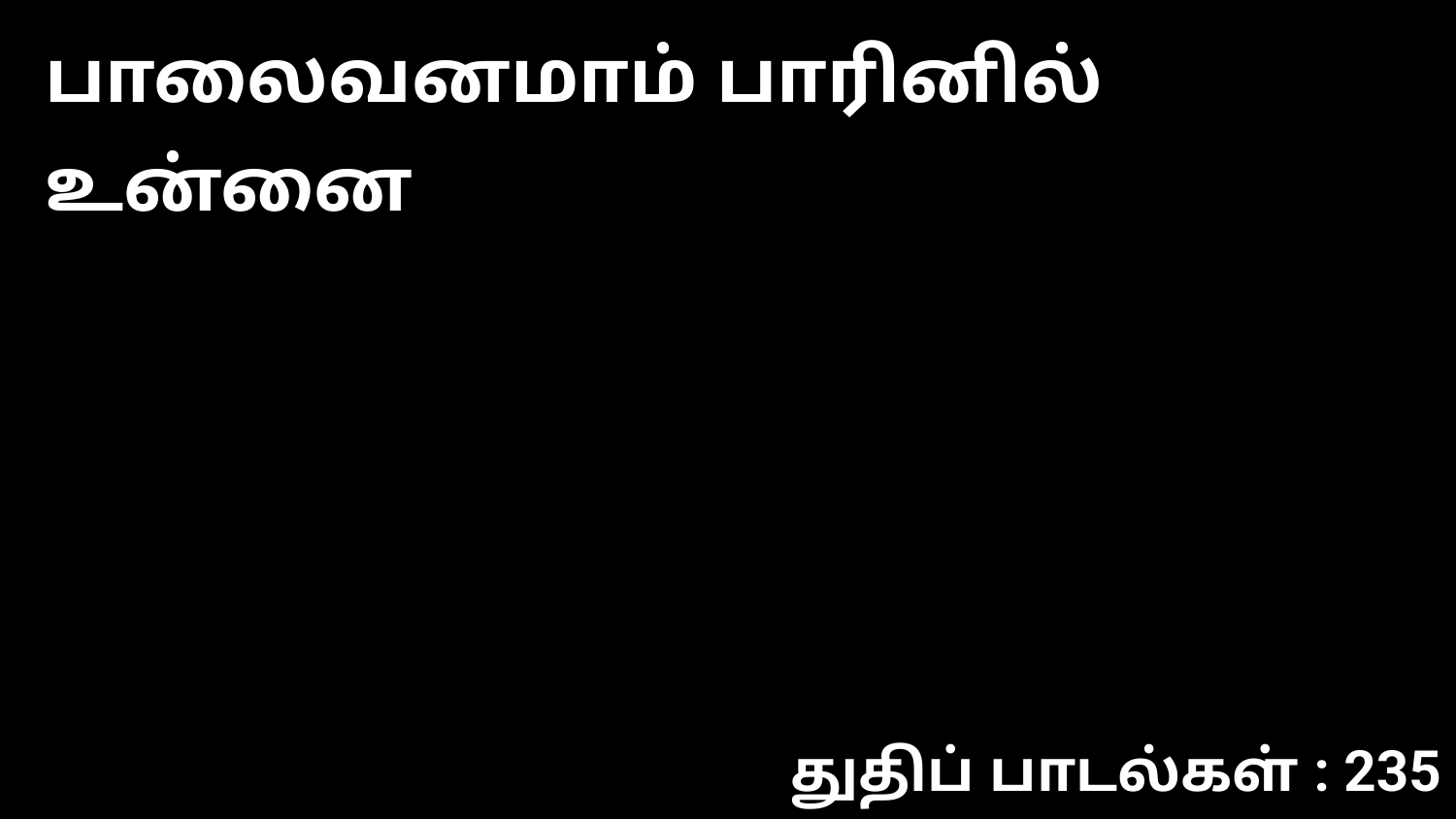

பாலைவனமாம் பாரினில் உன்னை
துதிப் பாடல்கள் : 235